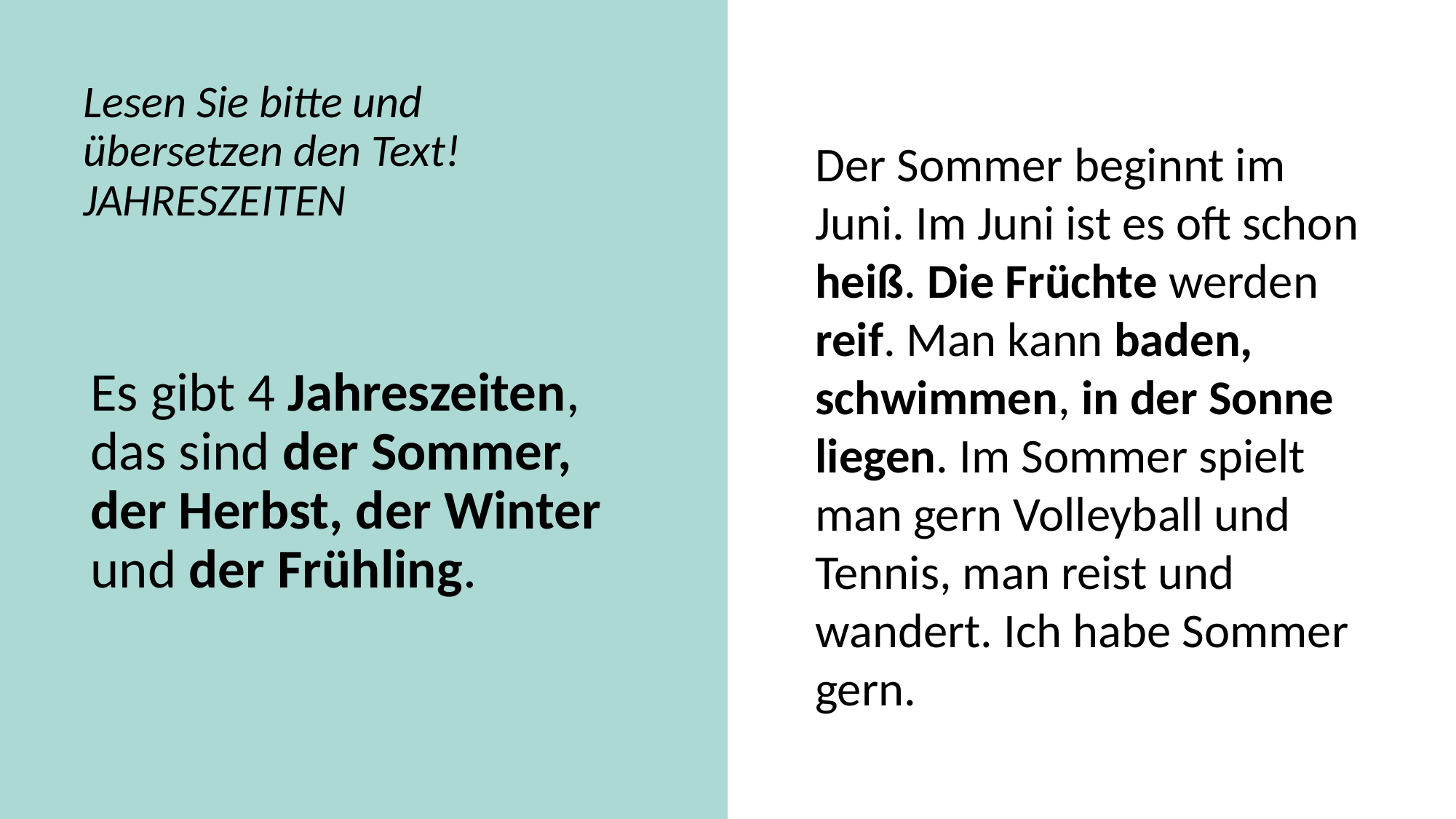

# Lesen Sie bitte und übersetzen den Text! JAHRESZEITEN
Der Sommer beginnt im Juni. Im Juni ist es oft schon heiß. Die Früchte werden reif. Man kann baden, schwimmen, in der Sonne liegen. Im Sommer spielt man gern Volleyball und Tennis, man reist und wandert. Ich habe Sommer gern.
Es gibt 4 Jahreszeiten, das sind der Sommer, der Herbst, der Winter und der Frühling.